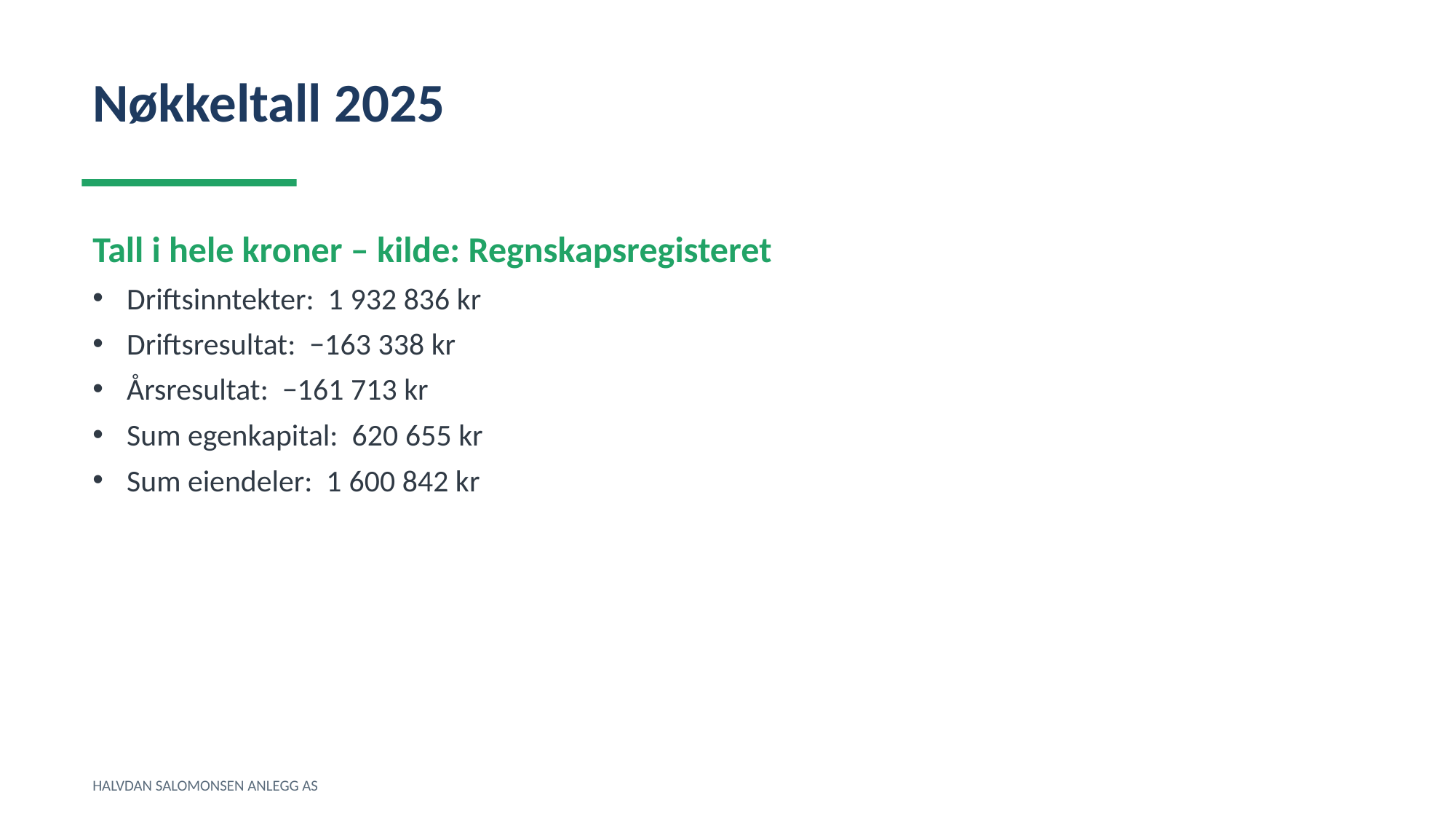

Nøkkeltall 2025

Tall i hele kroner – kilde: Regnskapsregisteret
Driftsinntekter:  1 932 836 kr
Driftsresultat:  −163 338 kr
Årsresultat:  −161 713 kr
Sum egenkapital:  620 655 kr
Sum eiendeler:  1 600 842 kr
HALVDAN SALOMONSEN ANLEGG AS